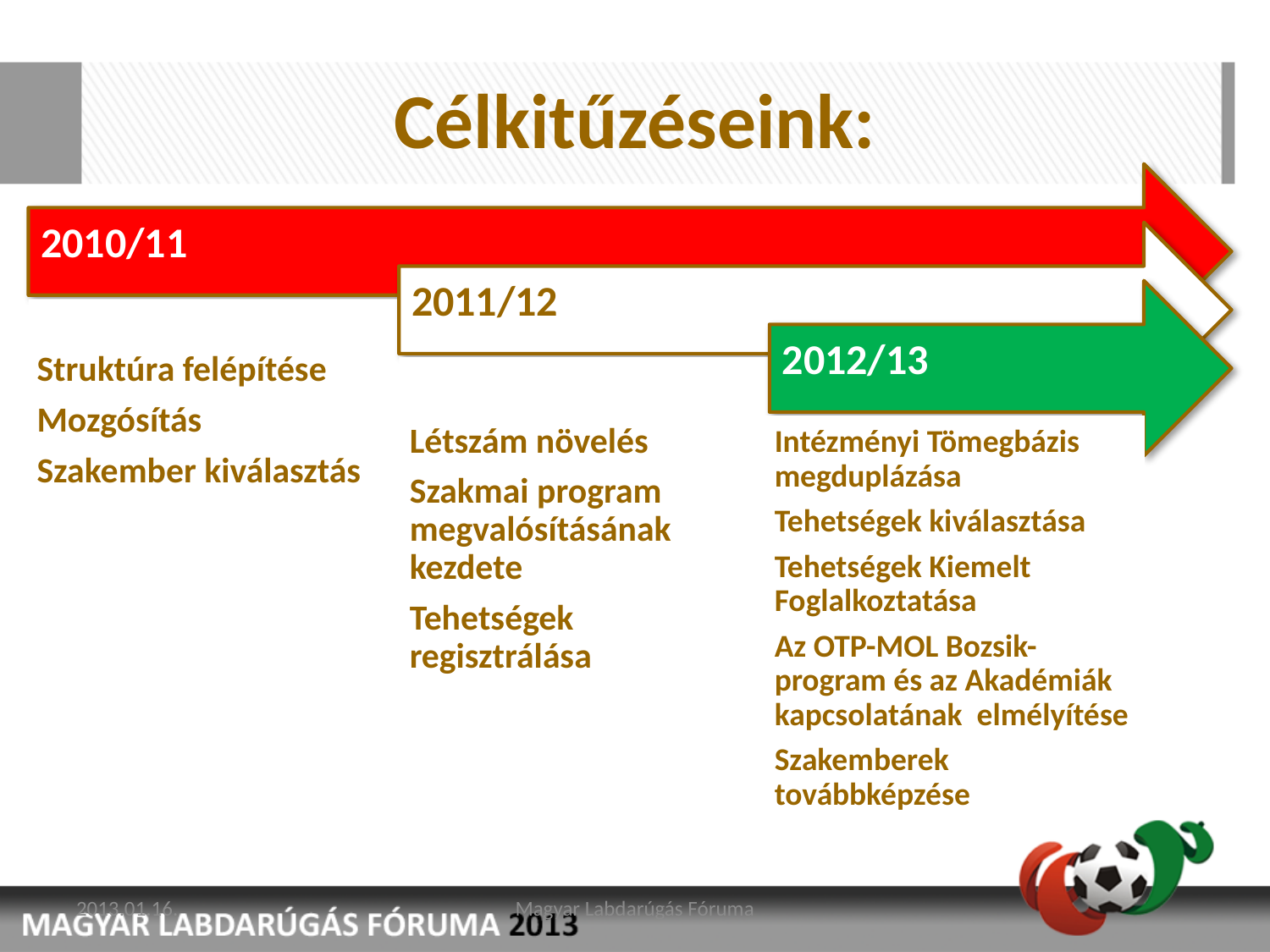

# Célkitűzéseink:
2010/11

Struktúra felépítése
Mozgósítás
Szakember kiválasztás
2011/12

Létszám növelés
Szakmai program megvalósításának kezdete
Tehetségek regisztrálása
2012/13
Intézményi Tömegbázis megduplázása
Tehetségek kiválasztása
Tehetségek Kiemelt Foglalkoztatása
Az OTP-MOL Bozsik-program és az Akadémiák kapcsolatának  elmélyítése
Szakemberek továbbképzése
2013.01.16.
Magyar Labdarúgás Fóruma